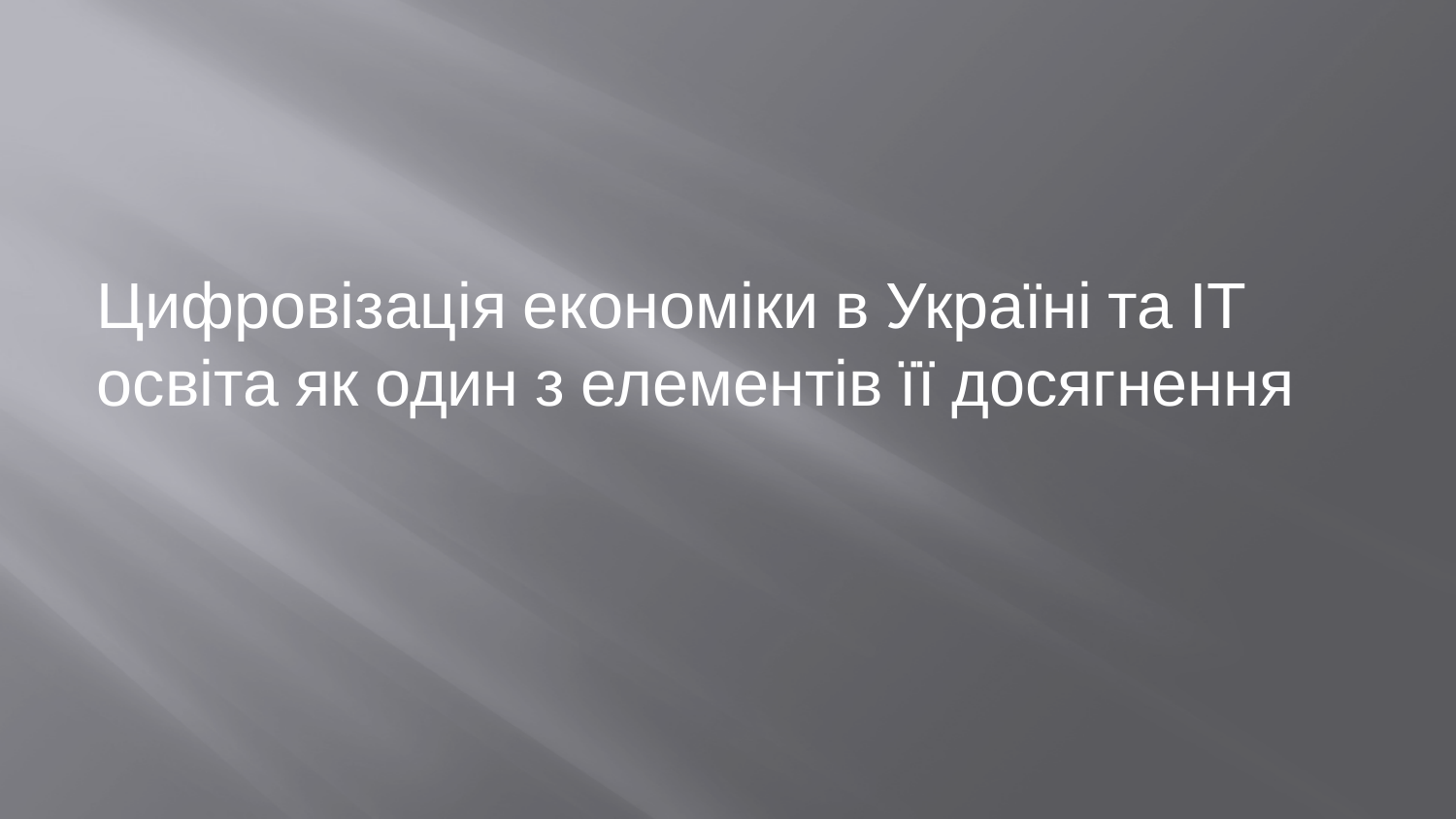

Цифровізація економіки в Україні та ІТ освіта як один з елементів її досягнення